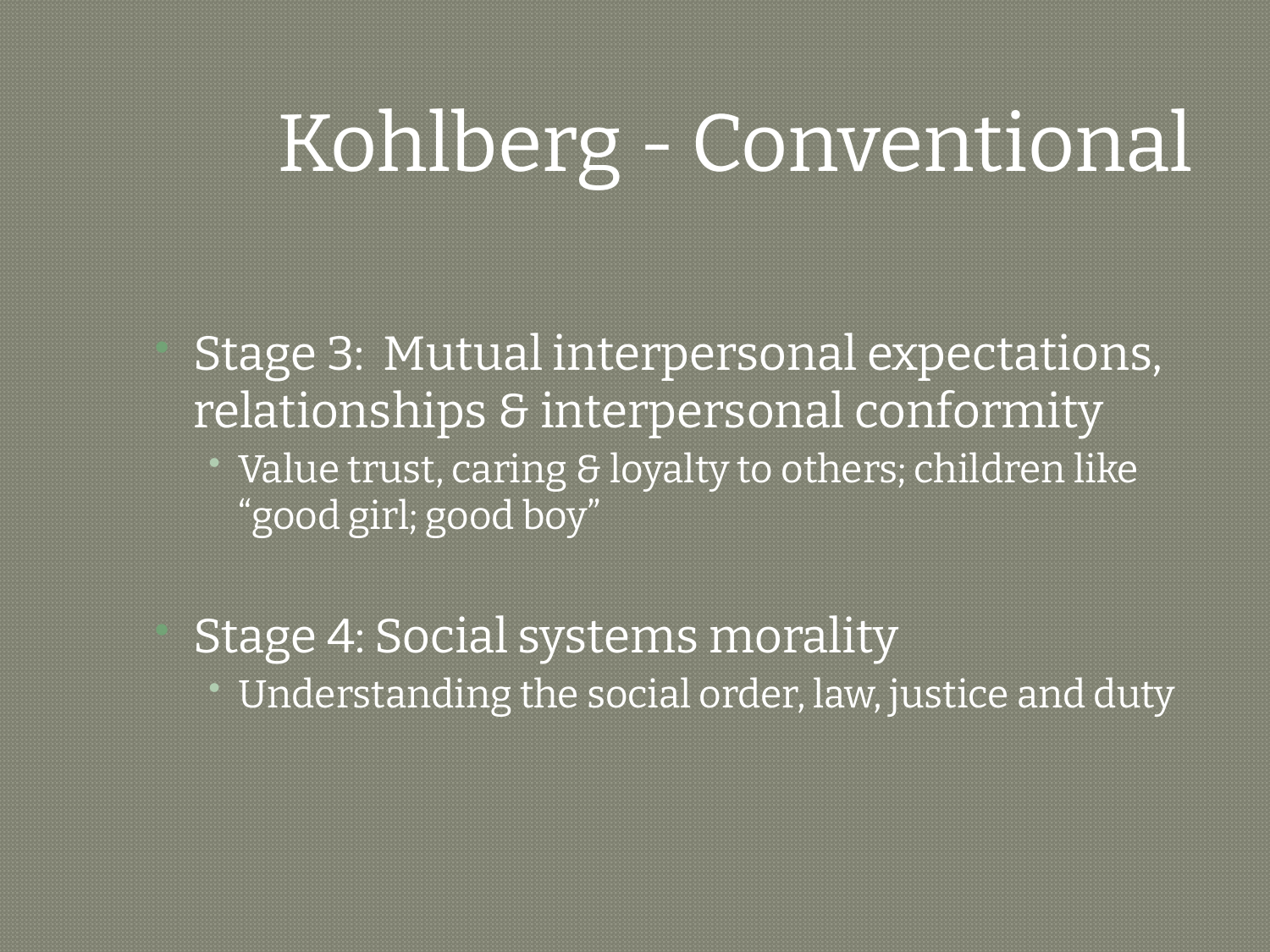

# Kohlberg - Conventional
Stage 3:  Mutual interpersonal expectations, relationships & interpersonal conformity
Value trust, caring & loyalty to others; children like “good girl; good boy”

Stage 4: Social systems morality
Understanding the social order, law, justice and duty